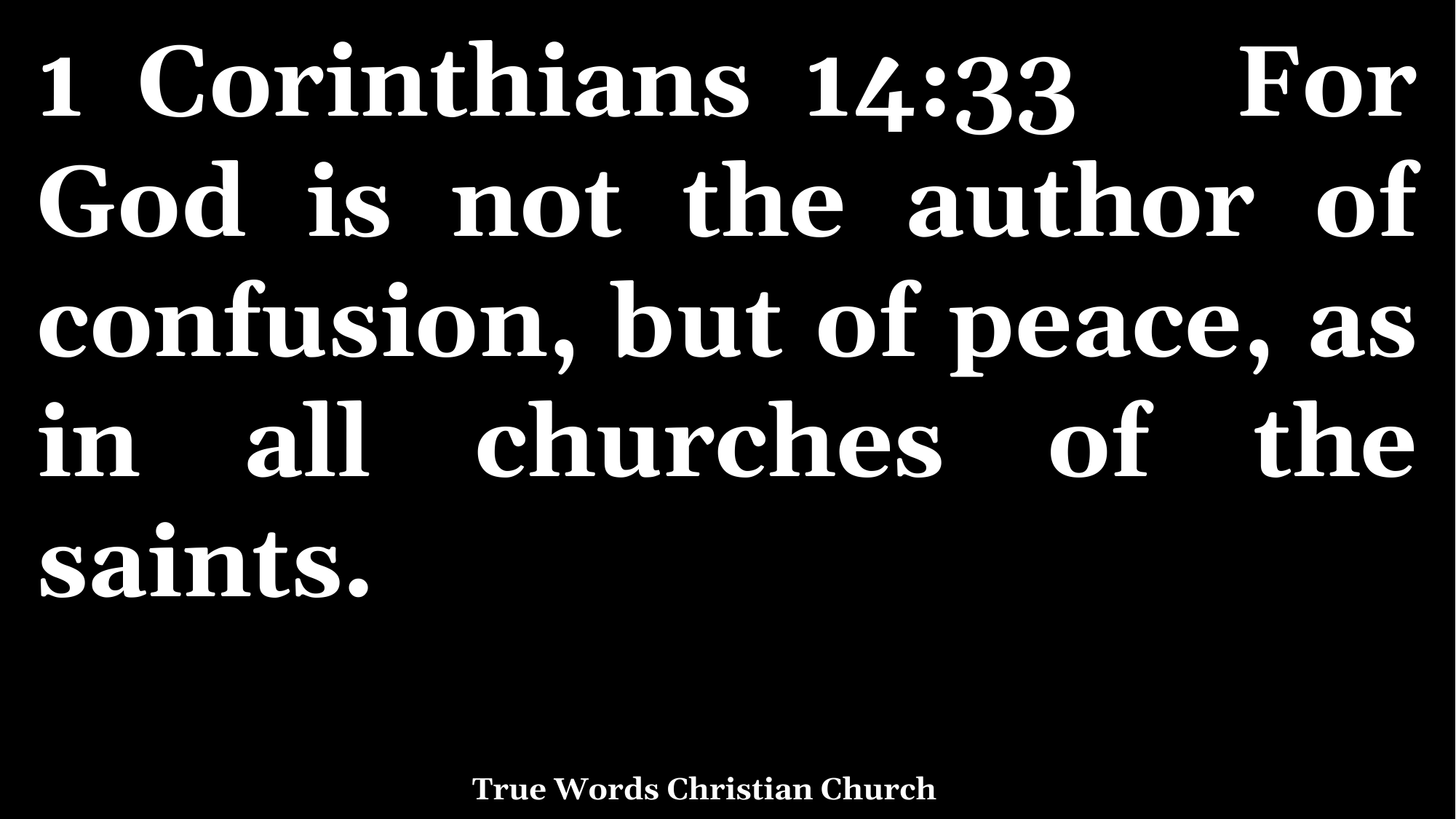

1 Corinthians 14:33   For God is not the author of confusion, but of peace, as in all churches of the saints.
True Words Christian Church